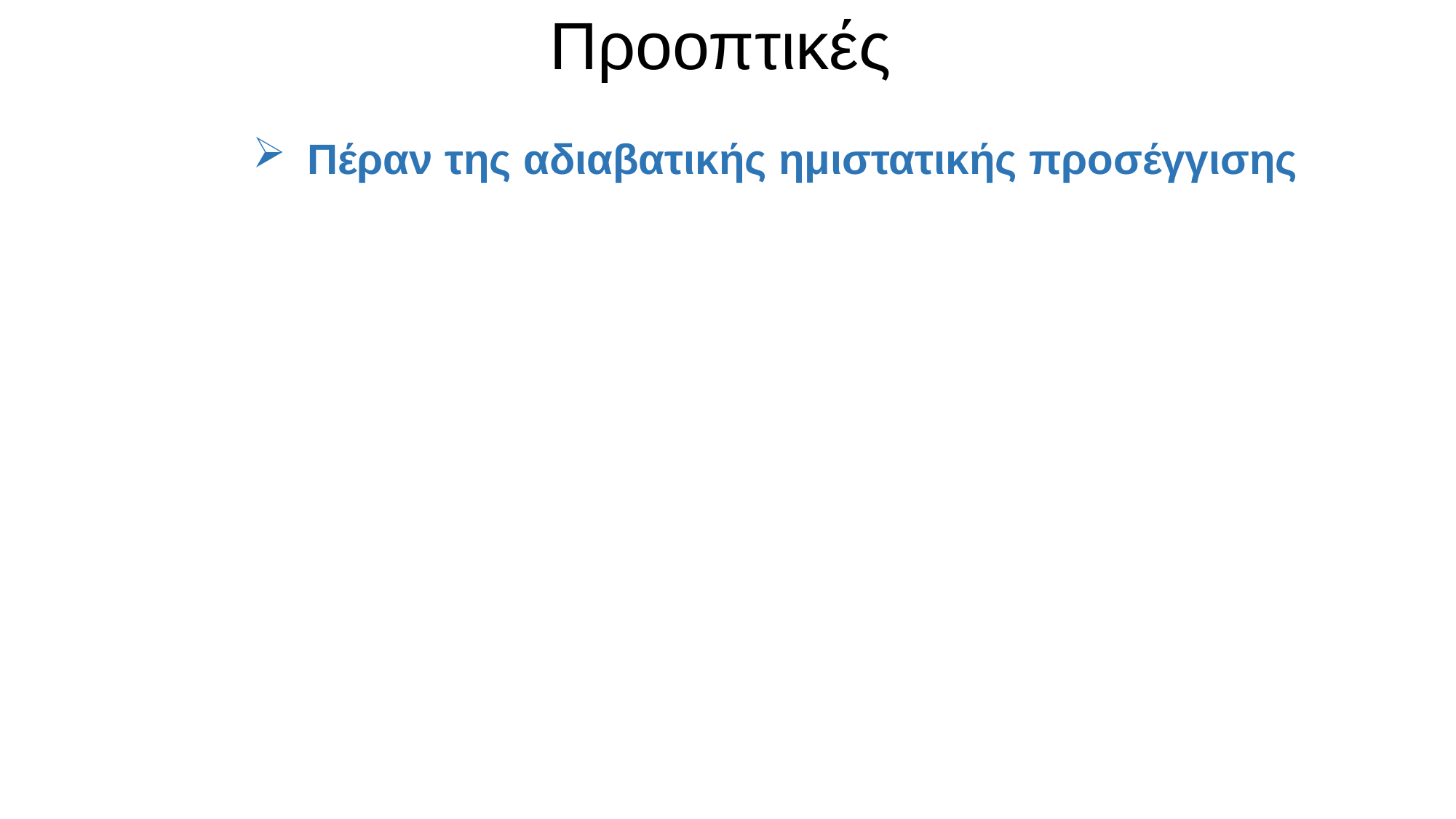

# Προοπτικές
Πέραν της αδιαβατικής ημιστατικής προσέγγισης